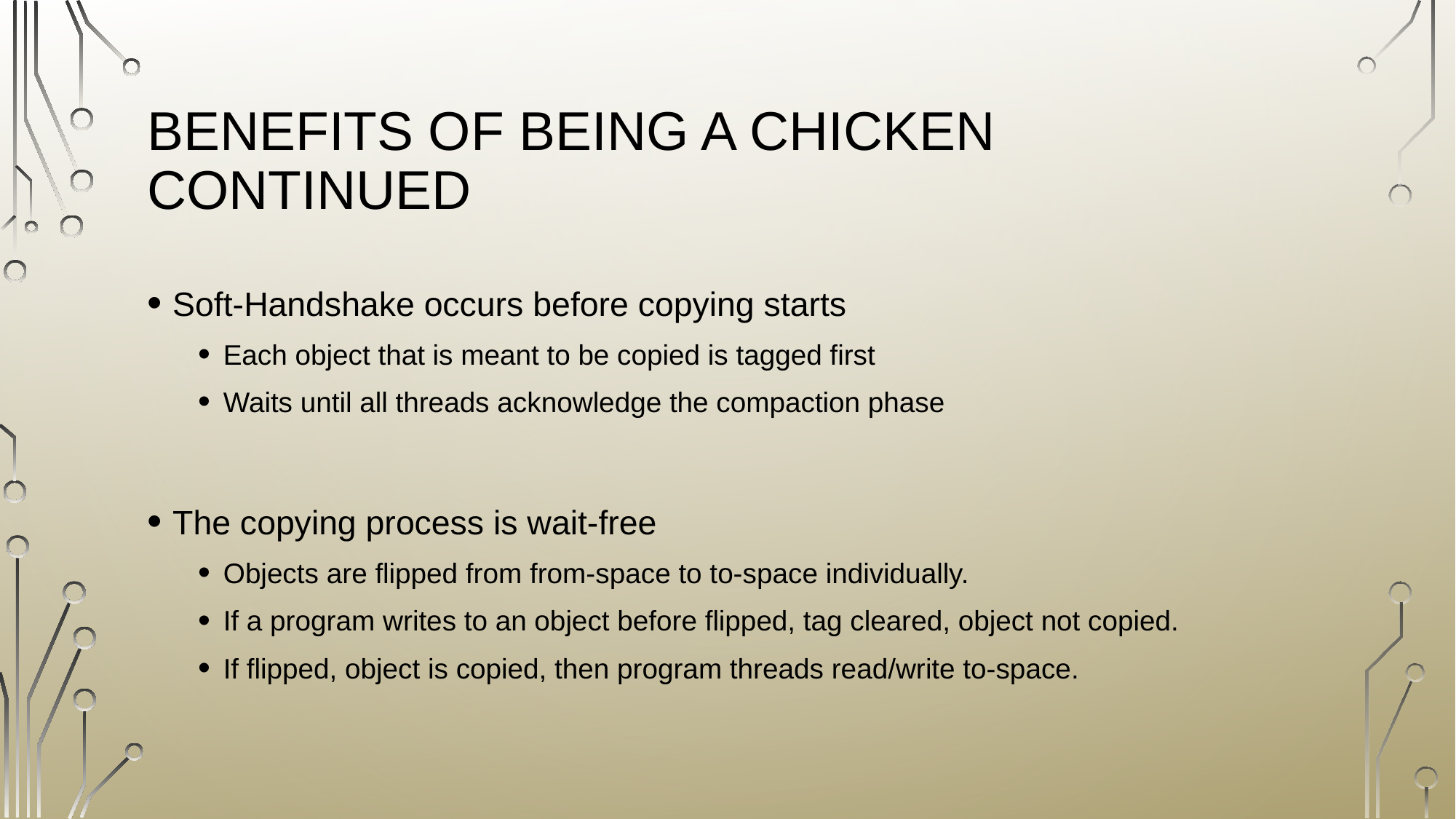

# Benefits of Being a Chicken Continued
Soft-Handshake occurs before copying starts
Each object that is meant to be copied is tagged first
Waits until all threads acknowledge the compaction phase

The copying process is wait-free
Objects are flipped from from-space to to-space individually.
If a program writes to an object before flipped, tag cleared, object not copied.
If flipped, object is copied, then program threads read/write to-space.